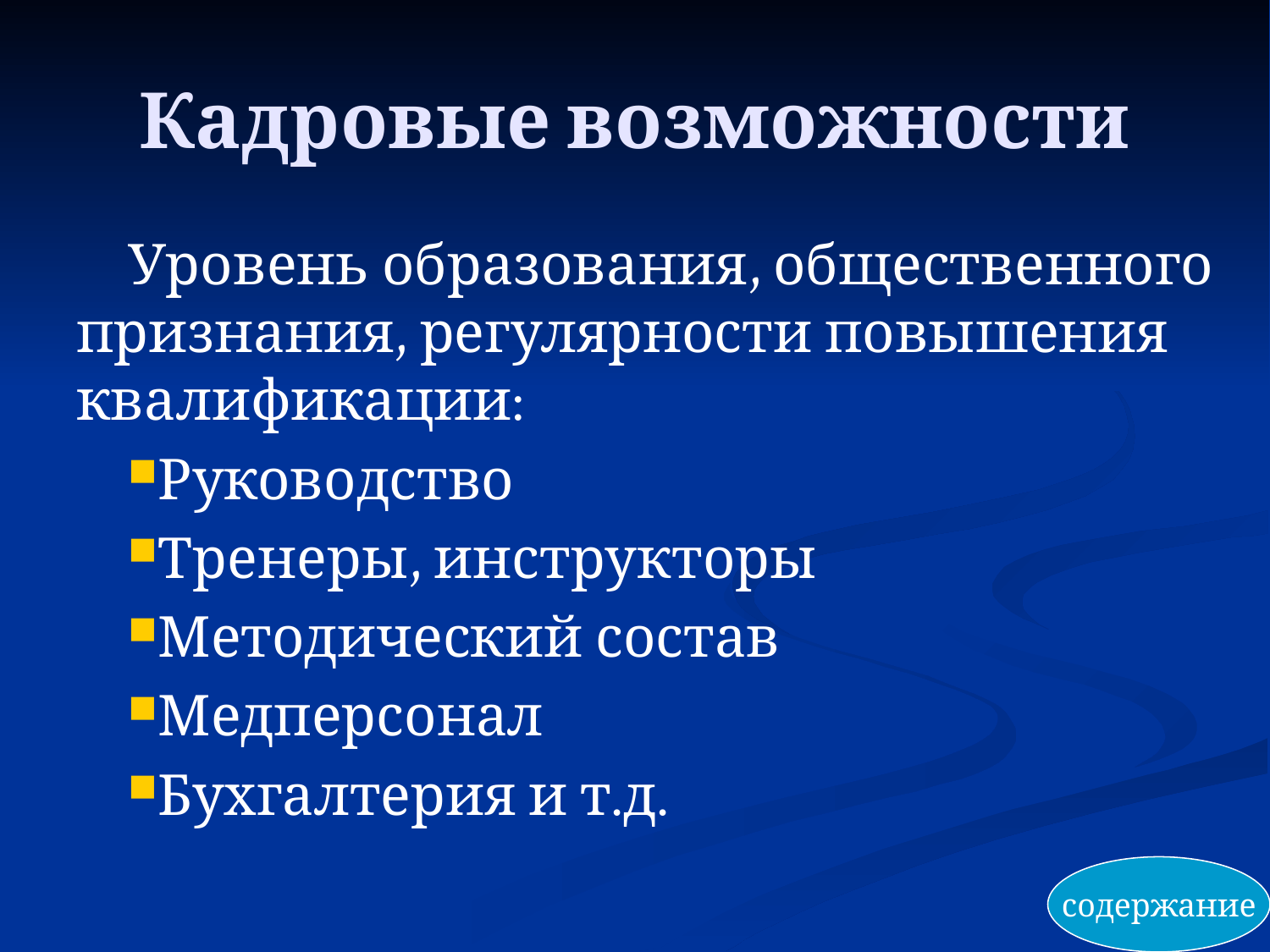

# Кадровые возможности
Уровень образования, общественного признания, регулярности повышения квалификации:
Руководство
Тренеры, инструкторы
Методический состав
Медперсонал
Бухгалтерия и т.д.

содержание